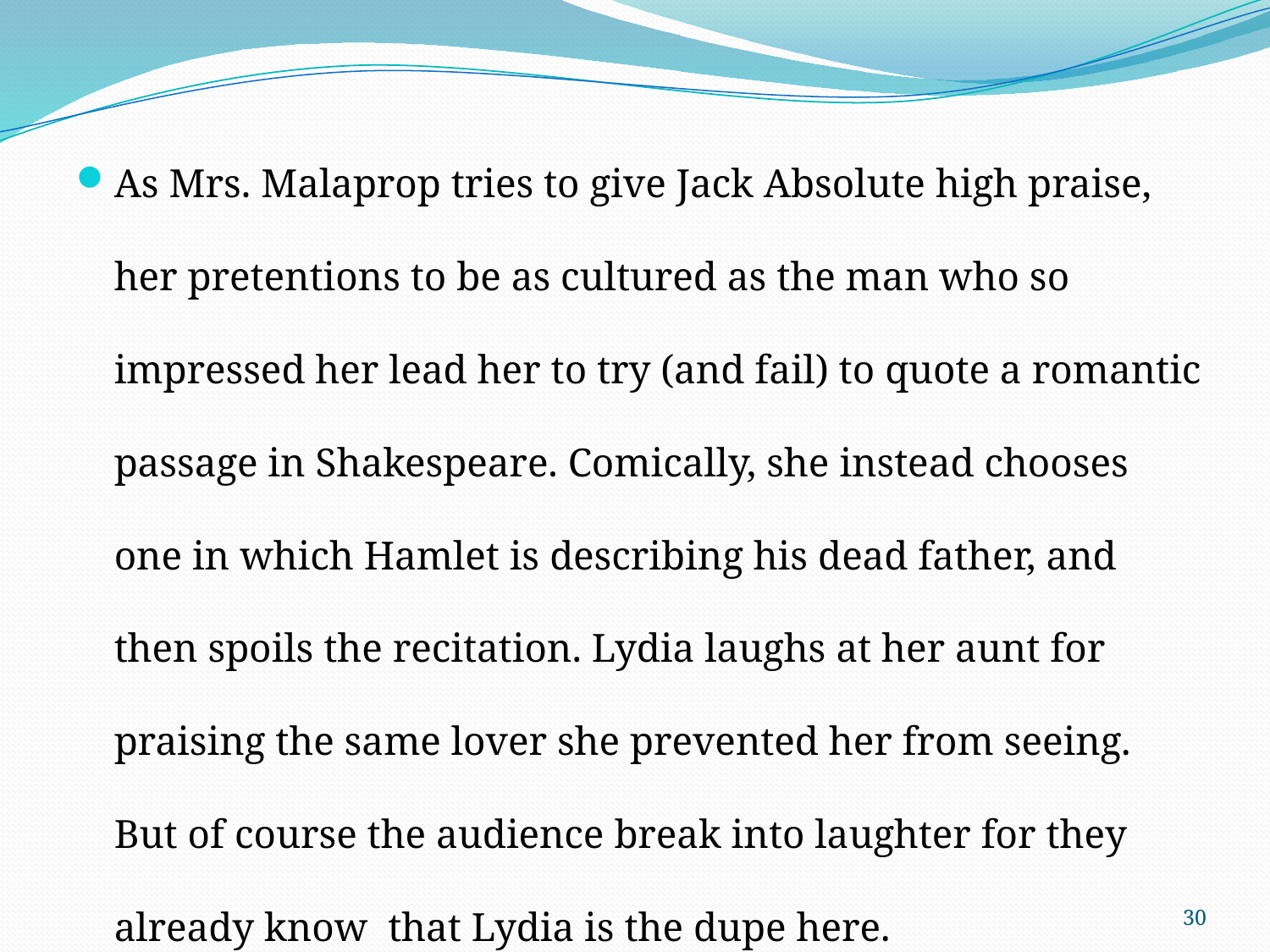

As Mrs. Malaprop tries to give Jack Absolute high praise, her pretentions to be as cultured as the man who so impressed her lead her to try (and fail) to quote a romantic passage in Shakespeare. Comically, she instead chooses one in which Hamlet is describing his dead father, and then spoils the recitation. Lydia laughs at her aunt for praising the same lover she prevented her from seeing. But of course the audience break into laughter for they already know  that Lydia is the dupe here.

30